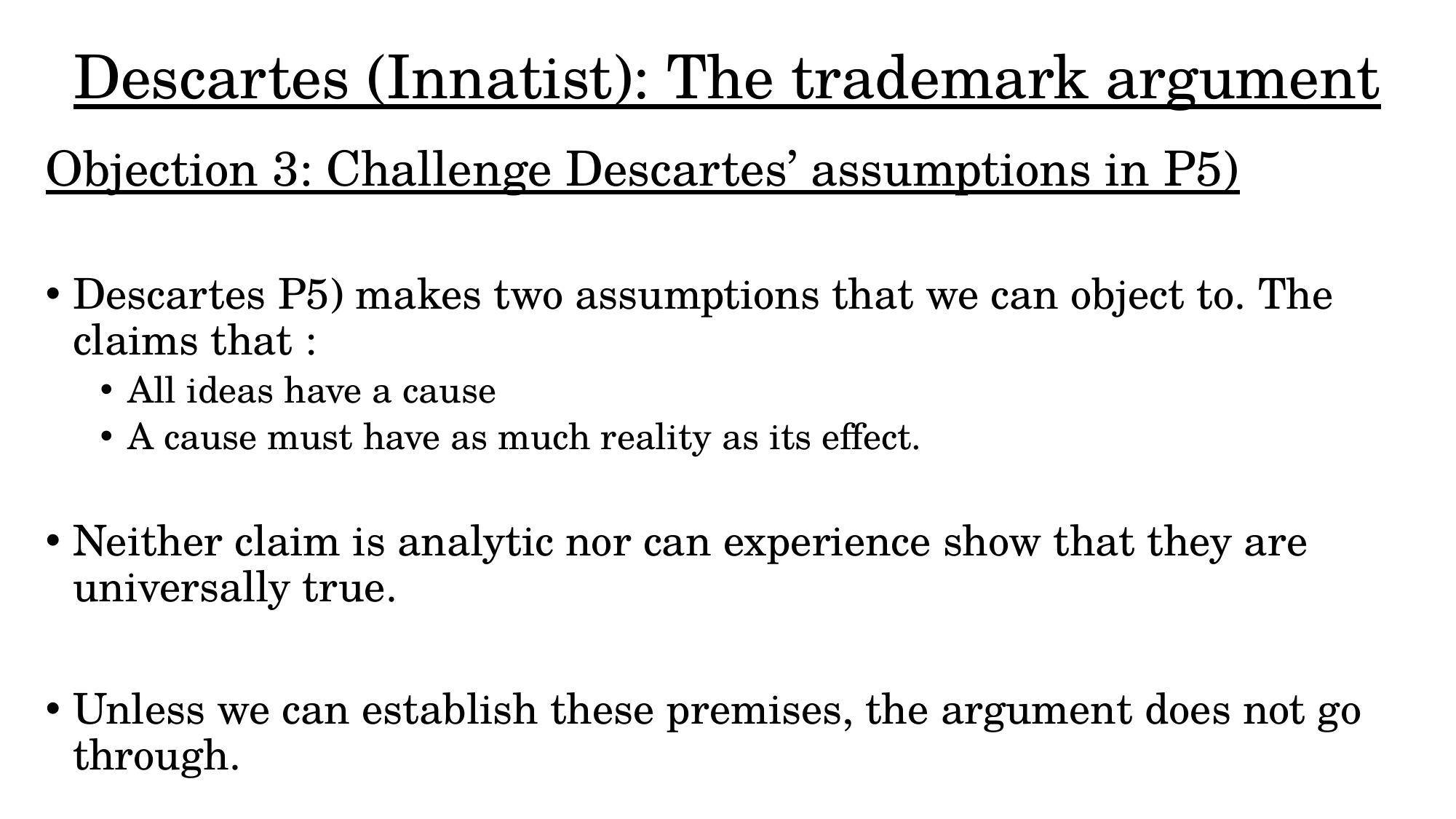

# Descartes (Innatist): The trademark argument
Objection 3: Challenge Descartes’ assumptions in P5)

Descartes P5) makes two assumptions that we can object to. The claims that :
All ideas have a cause
A cause must have as much reality as its effect.

Neither claim is analytic nor can experience show that they are universally true.

Unless we can establish these premises, the argument does not go through.